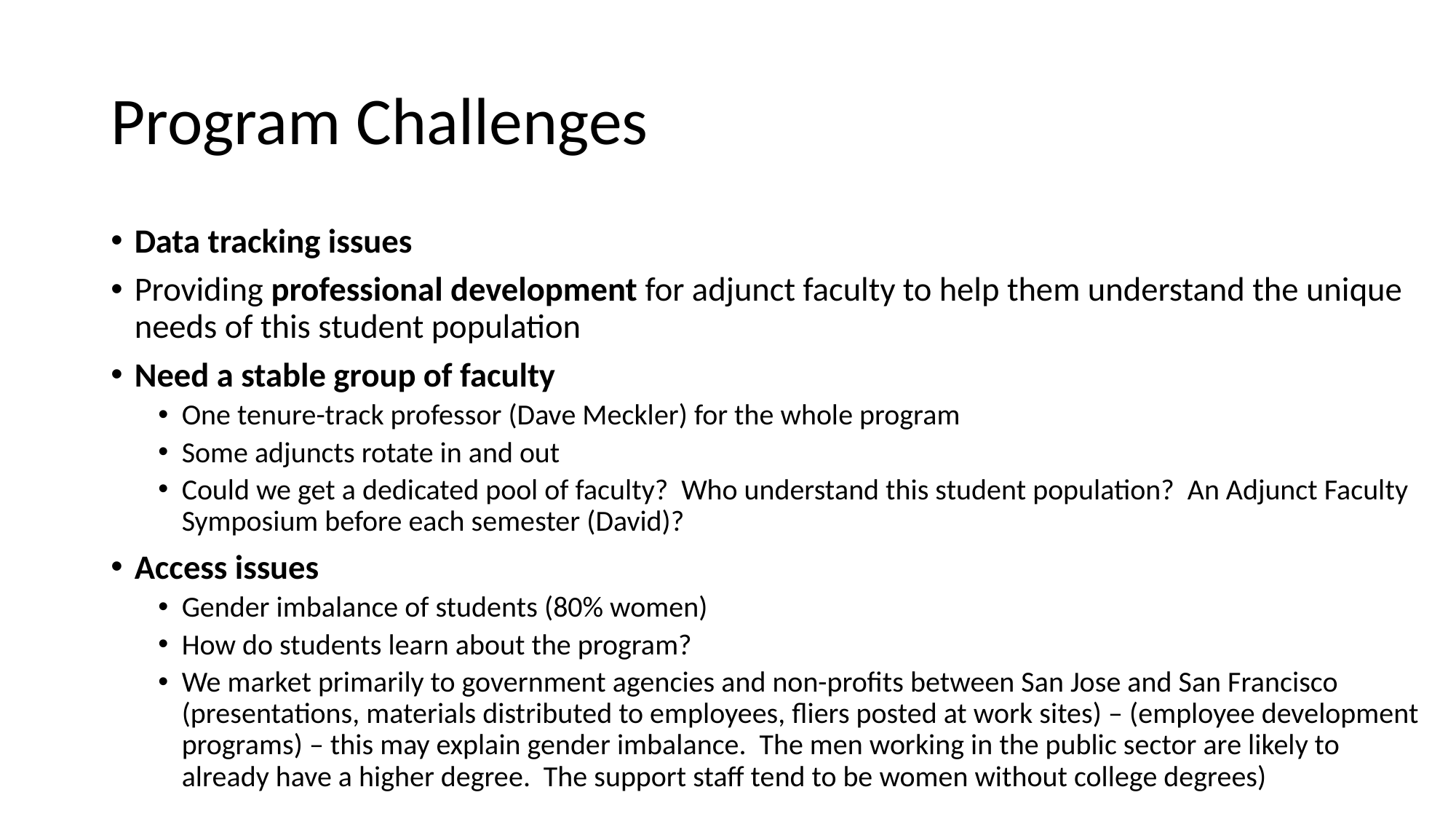

# Program Challenges
Data tracking issues
Providing professional development for adjunct faculty to help them understand the unique needs of this student population
Need a stable group of faculty
One tenure-track professor (Dave Meckler) for the whole program
Some adjuncts rotate in and out
Could we get a dedicated pool of faculty?  Who understand this student population?  An Adjunct Faculty Symposium before each semester (David)?
Access issues
Gender imbalance of students (80% women)
How do students learn about the program?
We market primarily to government agencies and non-profits between San Jose and San Francisco (presentations, materials distributed to employees, fliers posted at work sites) – (employee development programs) – this may explain gender imbalance.  The men working in the public sector are likely to already have a higher degree.  The support staff tend to be women without college degrees)